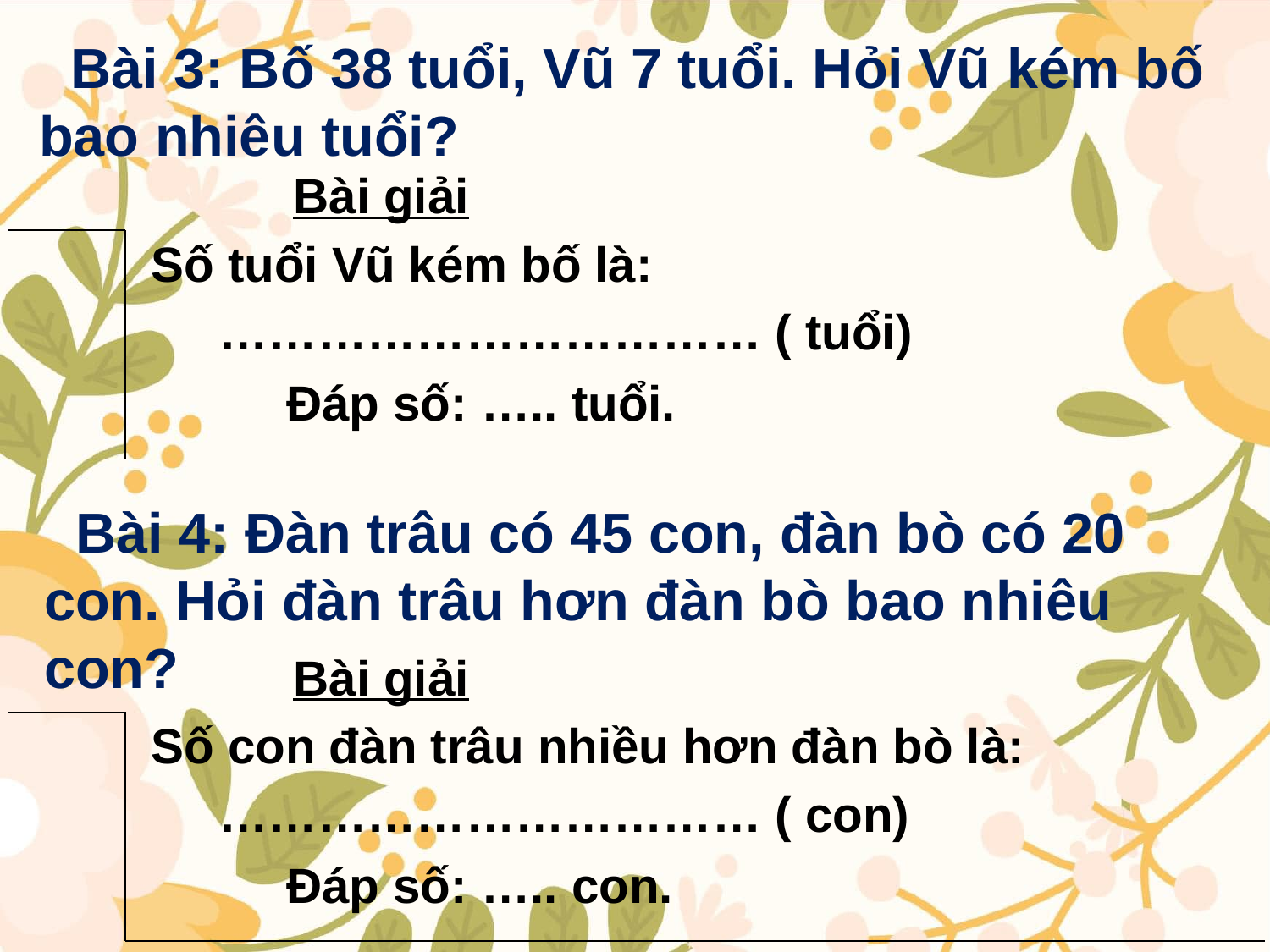

Bài 3: Bố 38 tuổi, Vũ 7 tuổi. Hỏi Vũ kém bố bao nhiêu tuổi?
Bài giải
 Số tuổi Vũ kém bố là:
…………………………… ( tuổi)
Đáp số: ….. tuổi.
  Bài 4: Đàn trâu có 45 con, đàn bò có 20 con. Hỏi đàn trâu hơn đàn bò bao nhiêu con?
Bài giải
 Số con đàn trâu nhiều hơn đàn bò là:
…………………………… ( con)
Đáp số: ….. con.